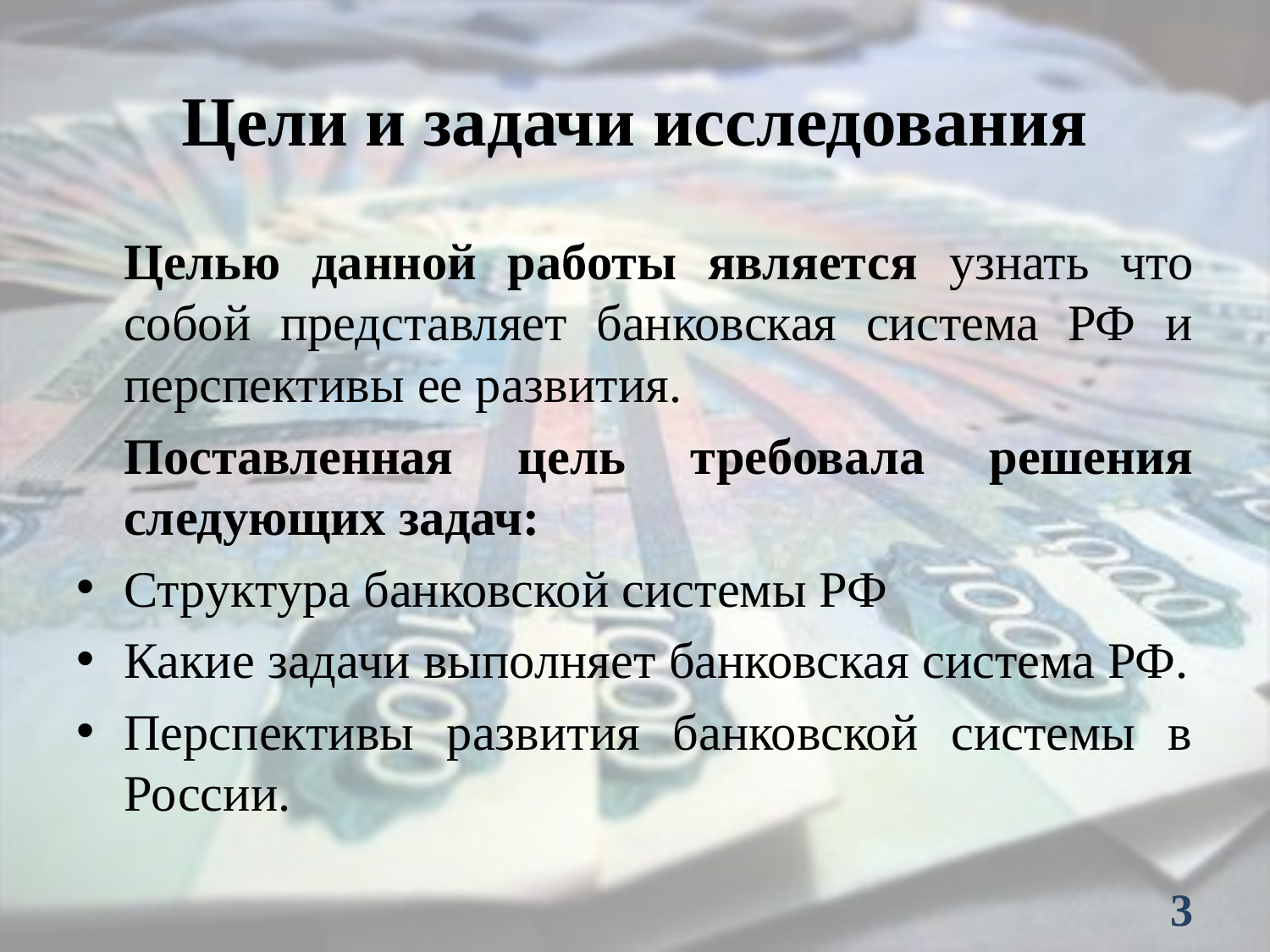

# Цели и задачи исследования
	Целью данной работы является узнать что собой представляет банковская система РФ и перспективы ее развития.
	Поставленная цель требовала решения следующих задач:
Структура банковской системы РФ
Какие задачи выполняет банковская система РФ.
Перспективы развития банковской системы в России.

3